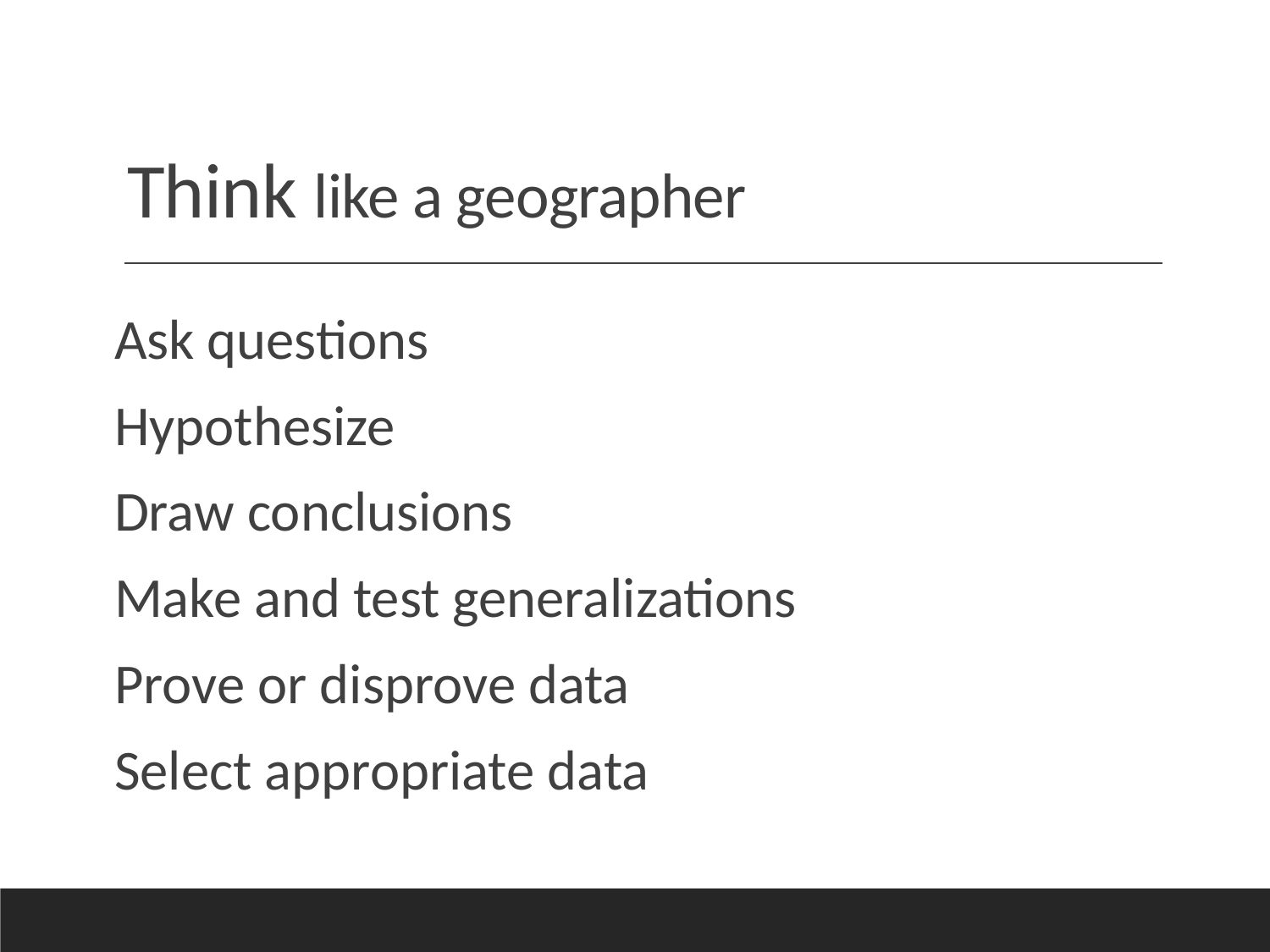

# Think like a geographer
Ask questions
Hypothesize
Draw conclusions
Make and test generalizations
Prove or disprove data
Select appropriate data